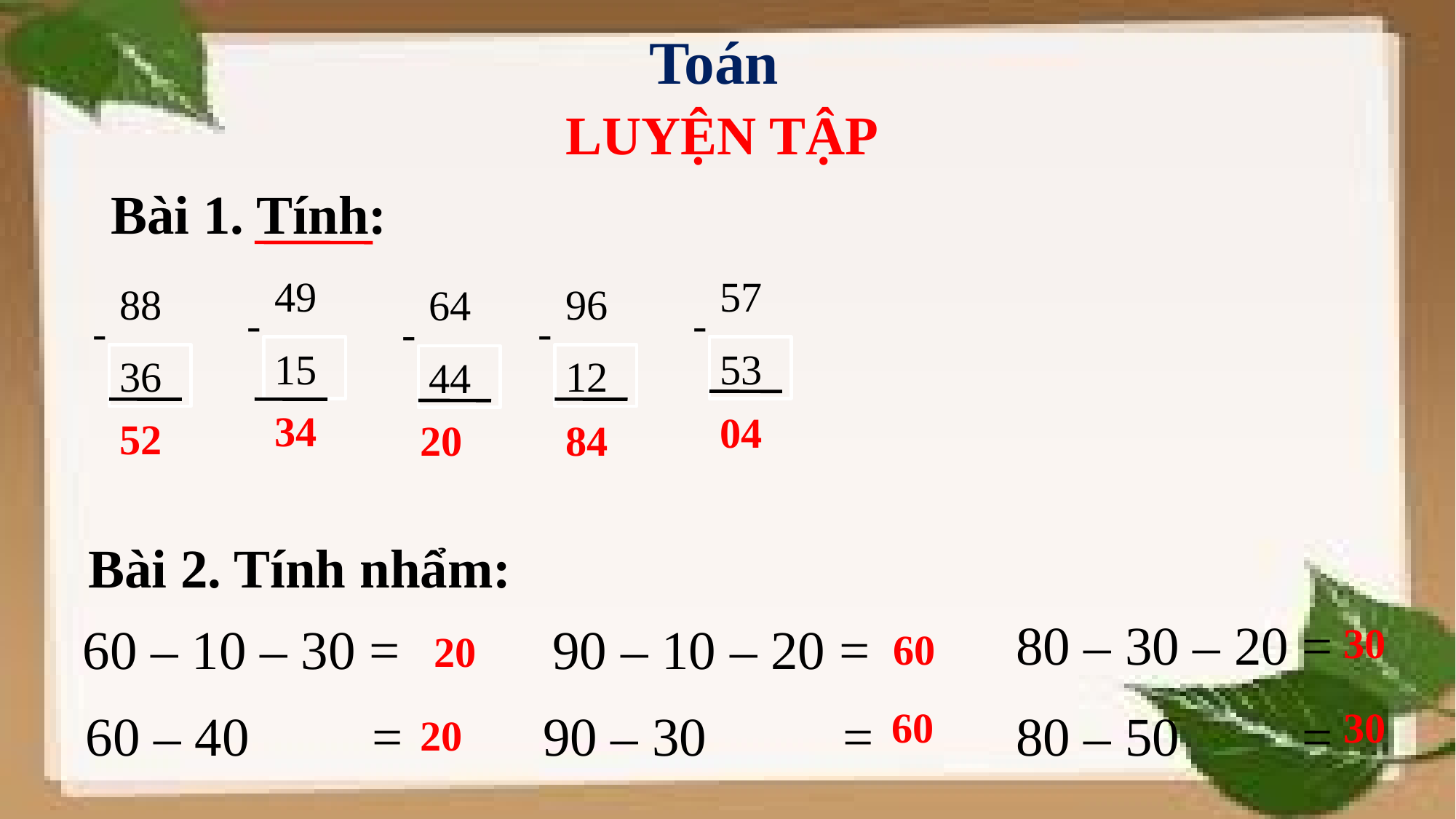

Toán
LUYỆN TẬP
Bài 1. Tính:
49
57
88
96
64
-
-
-
-
-
15
53
36
12
44
34
04
52
20
84
Bài 2. Tính nhẩm:
80 – 30 – 20 =
60 – 10 – 30 =
90 – 10 – 20 =
30
60
20
60
30
60 – 40         =
90 – 30          =
80 – 50         =
20